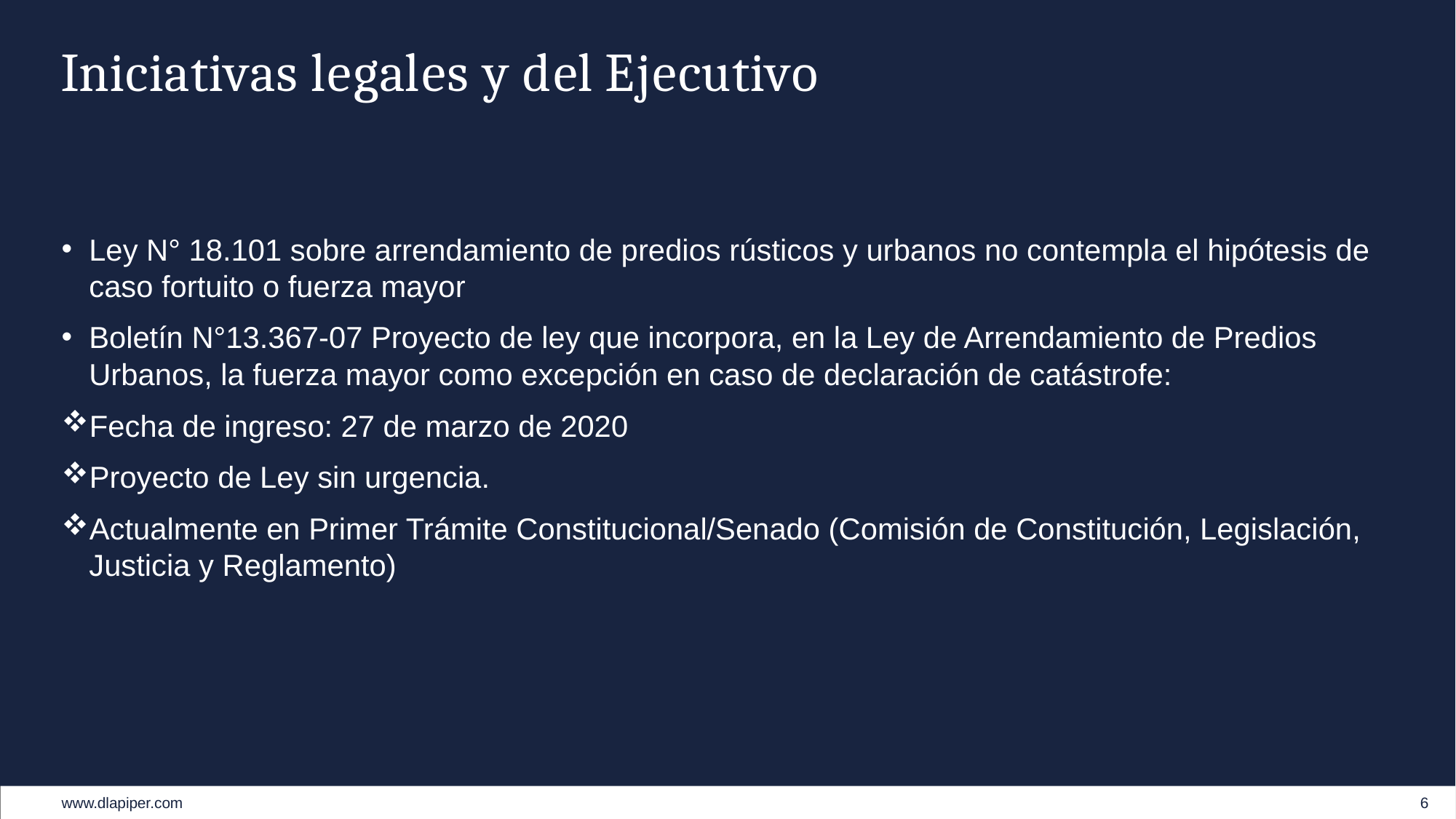

# Iniciativas legales y del Ejecutivo

Ley N° 18.101 sobre arrendamiento de predios rústicos y urbanos no contempla el hipótesis de caso fortuito o fuerza mayor
Boletín N°13.367-07 Proyecto de ley que incorpora, en la Ley de Arrendamiento de Predios Urbanos, la fuerza mayor como excepción en caso de declaración de catástrofe:
Fecha de ingreso: 27 de marzo de 2020
Proyecto de Ley sin urgencia.
Actualmente en Primer Trámite Constitucional/Senado (Comisión de Constitución, Legislación, Justicia y Reglamento)
6